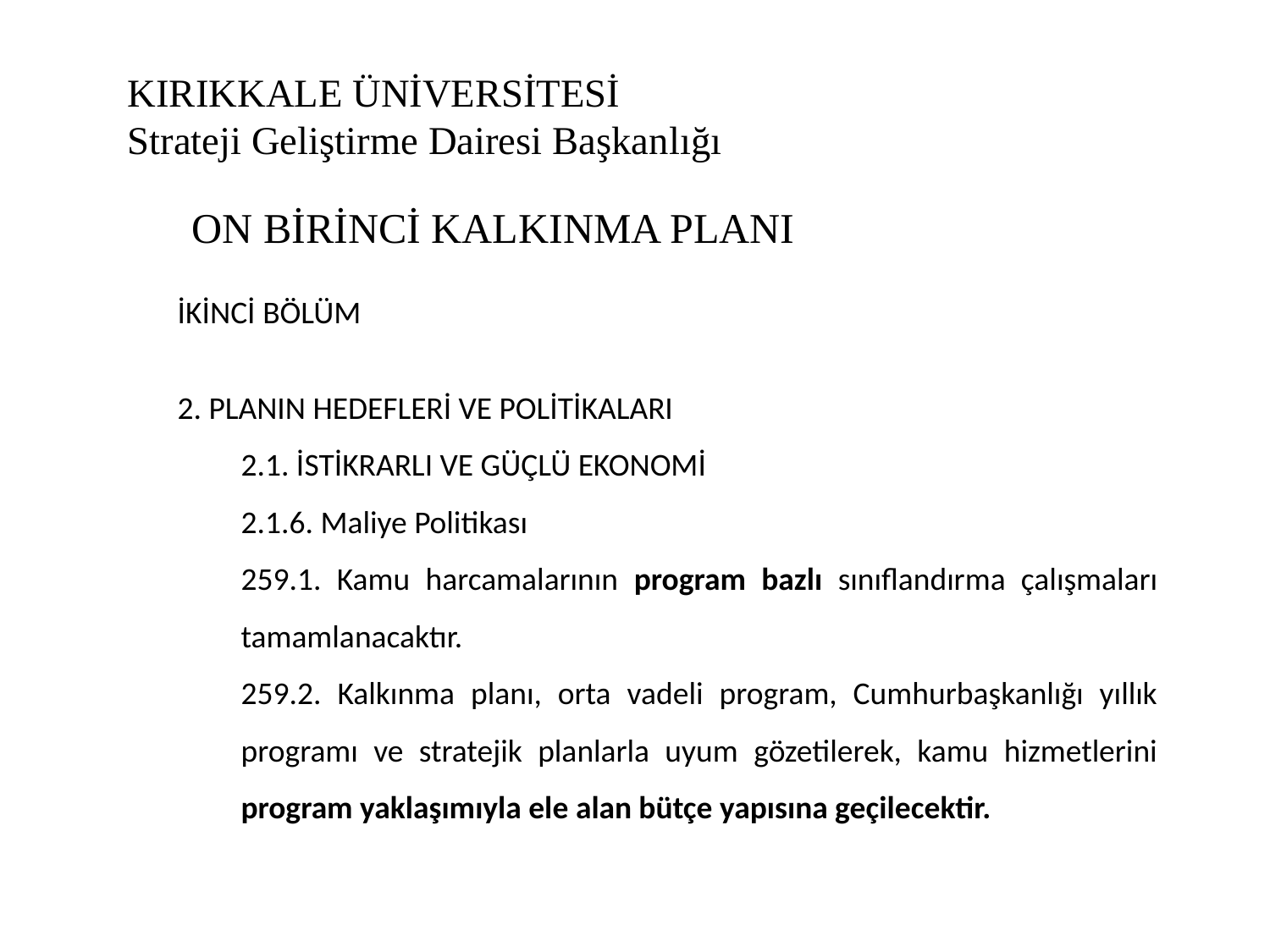

# KIRIKKALE ÜNİVERSİTESİ Strateji Geliştirme Dairesi Başkanlığı
ON BİRİNCİ KALKINMA PLANI
İKİNCİ BÖLÜM

2. PLANIN HEDEFLERİ VE POLİTİKALARI
2.1. İSTİKRARLI VE GÜÇLÜ EKONOMİ
2.1.6. Maliye Politikası
259.1. Kamu harcamalarının program bazlı sınıflandırma çalışmaları tamamlanacaktır.
259.2. Kalkınma planı, orta vadeli program, Cumhurbaşkanlığı yıllık programı ve stratejik planlarla uyum gözetilerek, kamu hizmetlerini program yaklaşımıyla ele alan bütçe yapısına geçilecektir.